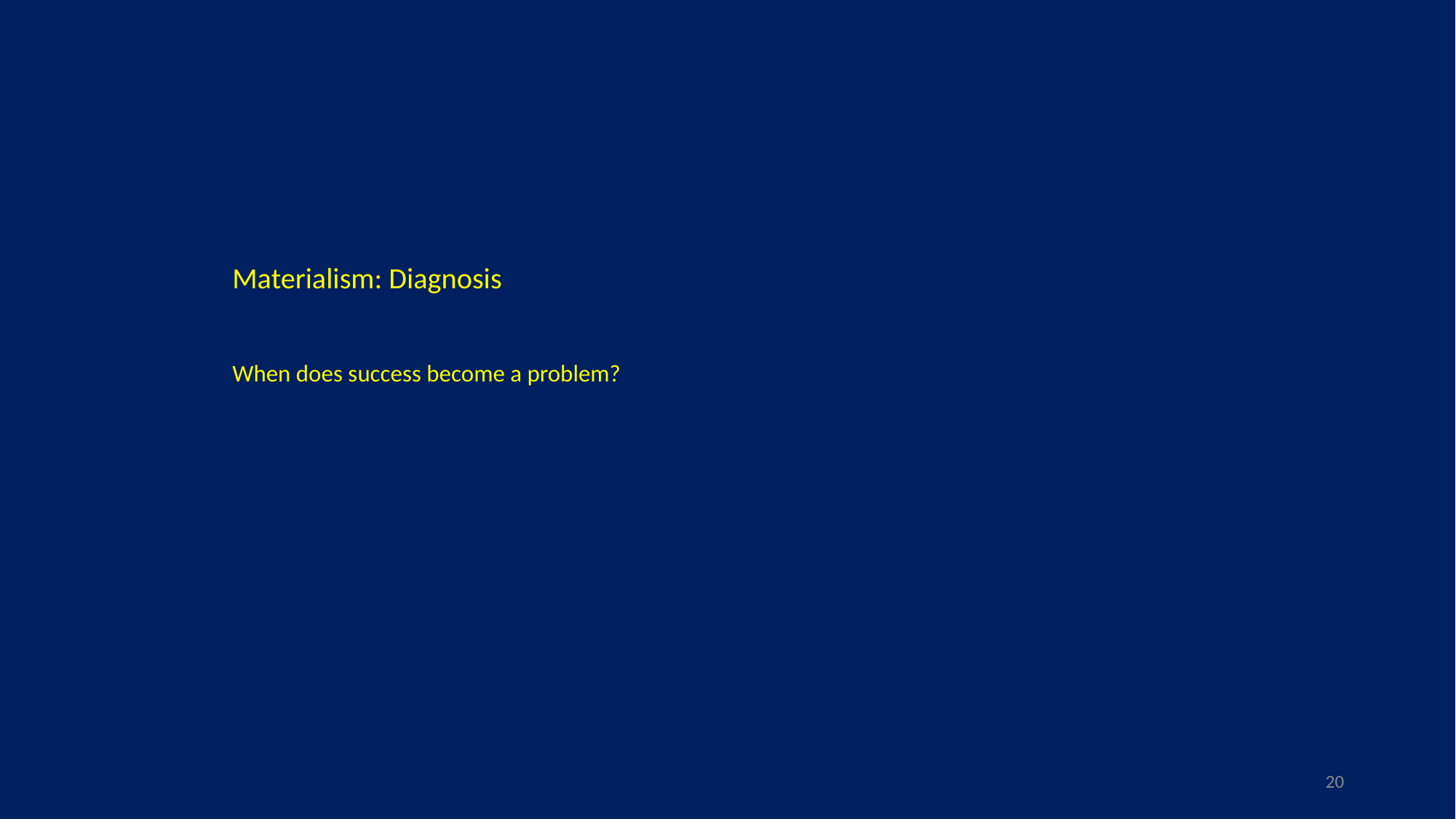

Materialism: Diagnosis

When does success become a problem?

20